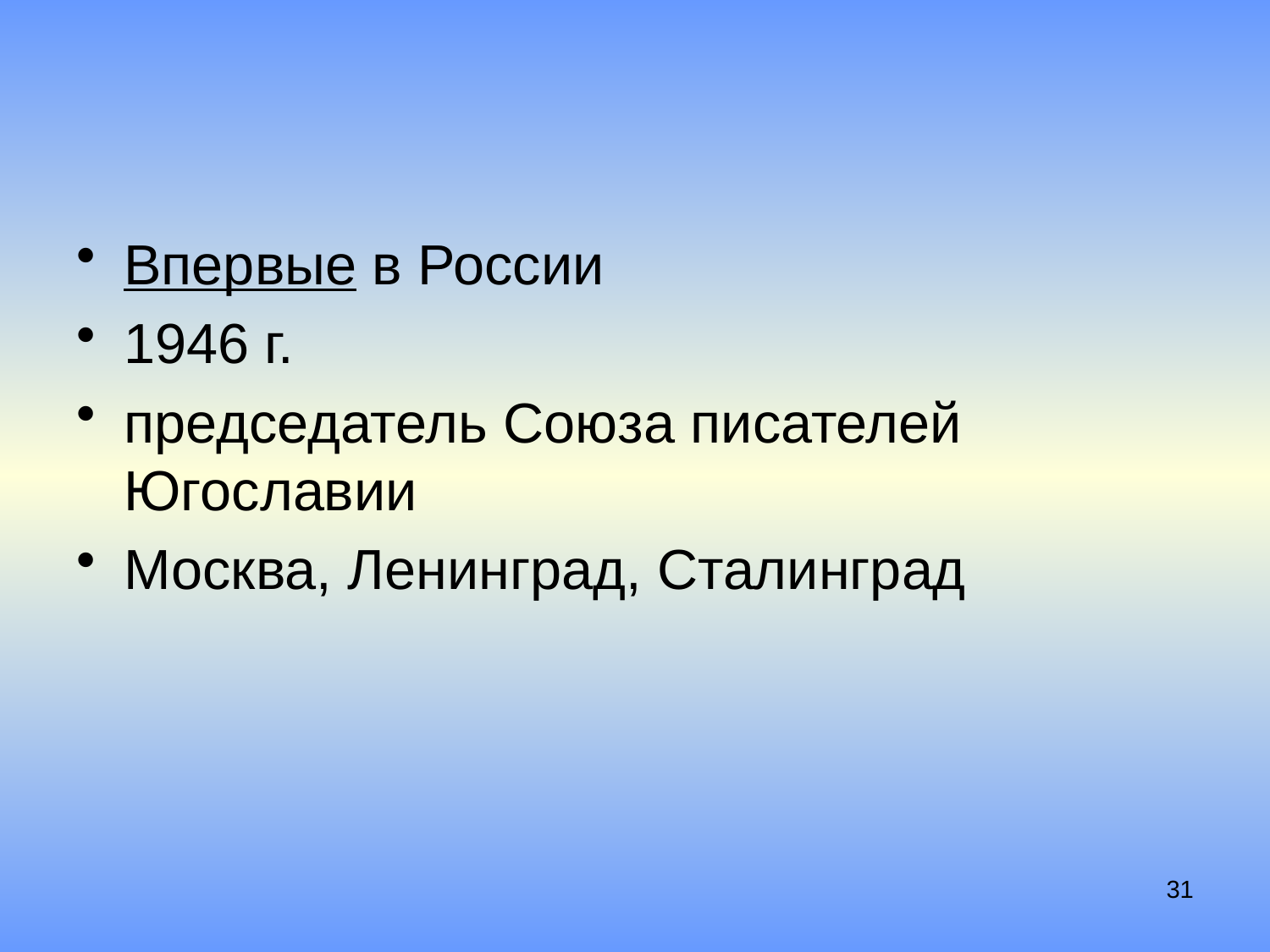

#
Впервые в России
1946 г.
председатель Союза писателей Югославии
Москва, Ленинград, Сталинград

31